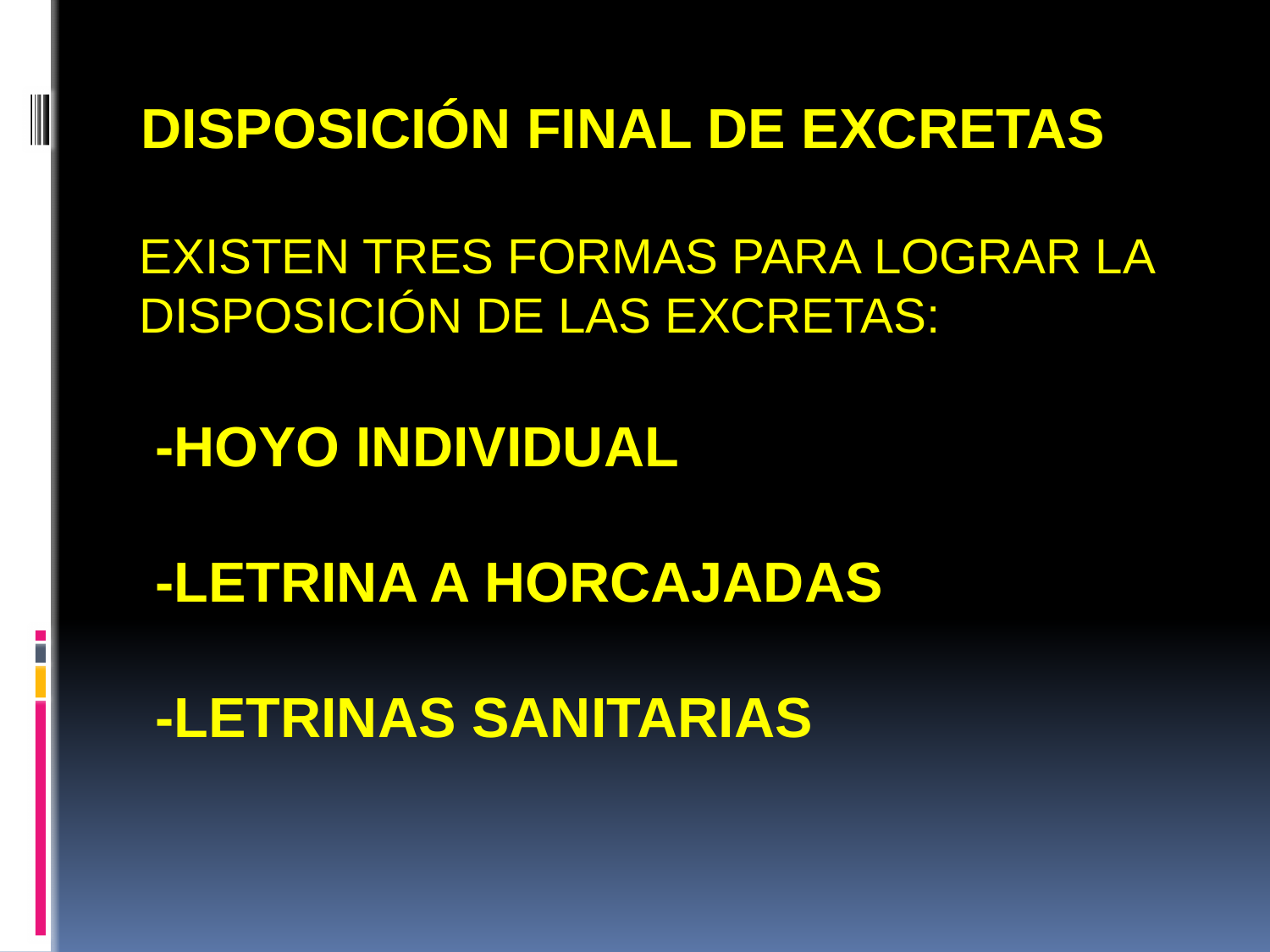

DISPOSICIÓN FINAL DE EXCRETAS
# Existen tres formas para lograr la disposición de las excretas: -Hoyo individual -Letrina a horcajadas -letrinas sanitarias